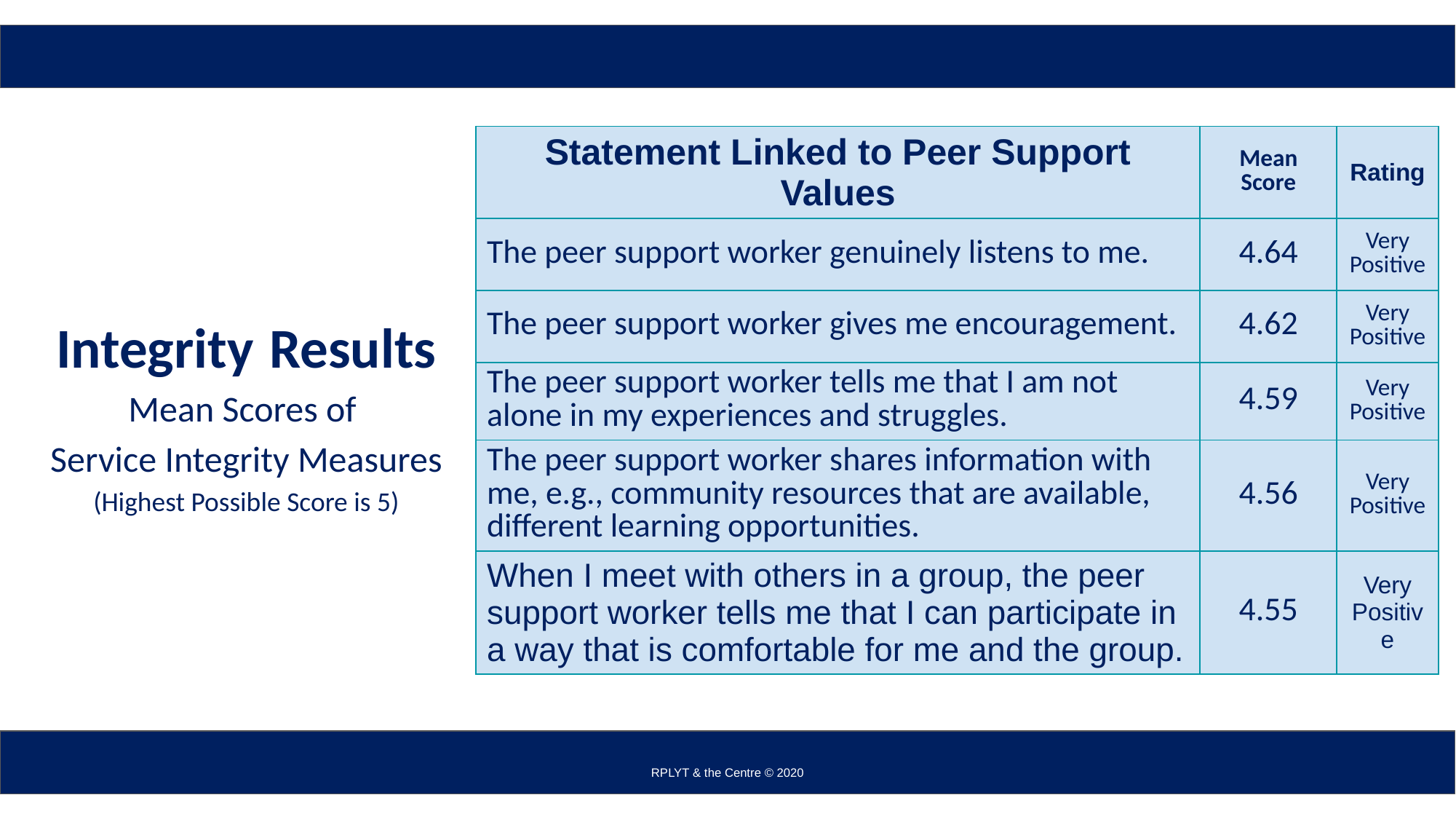

24

| Statement Linked to Peer Support Values | Mean Score | Rating |
| --- | --- | --- |
| The peer support worker genuinely listens to me. | 4.64 | Very Positive |
| The peer support worker gives me encouragement. | 4.62 | Very Positive |
| The peer support worker tells me that I am not alone in my experiences and struggles. | 4.59 | Very Positive |
| The peer support worker shares information with me, e.g., community resources that are available, different learning opportunities. | 4.56 | Very Positive |
| When I meet with others in a group, the peer support worker tells me that I can participate in a way that is comfortable for me and the group. | 4.55 | Very Positive |
Integrity Results
Mean Scores of
Service Integrity Measures
(Highest Possible Score is 5)

RPLYT & the Centre © 2020